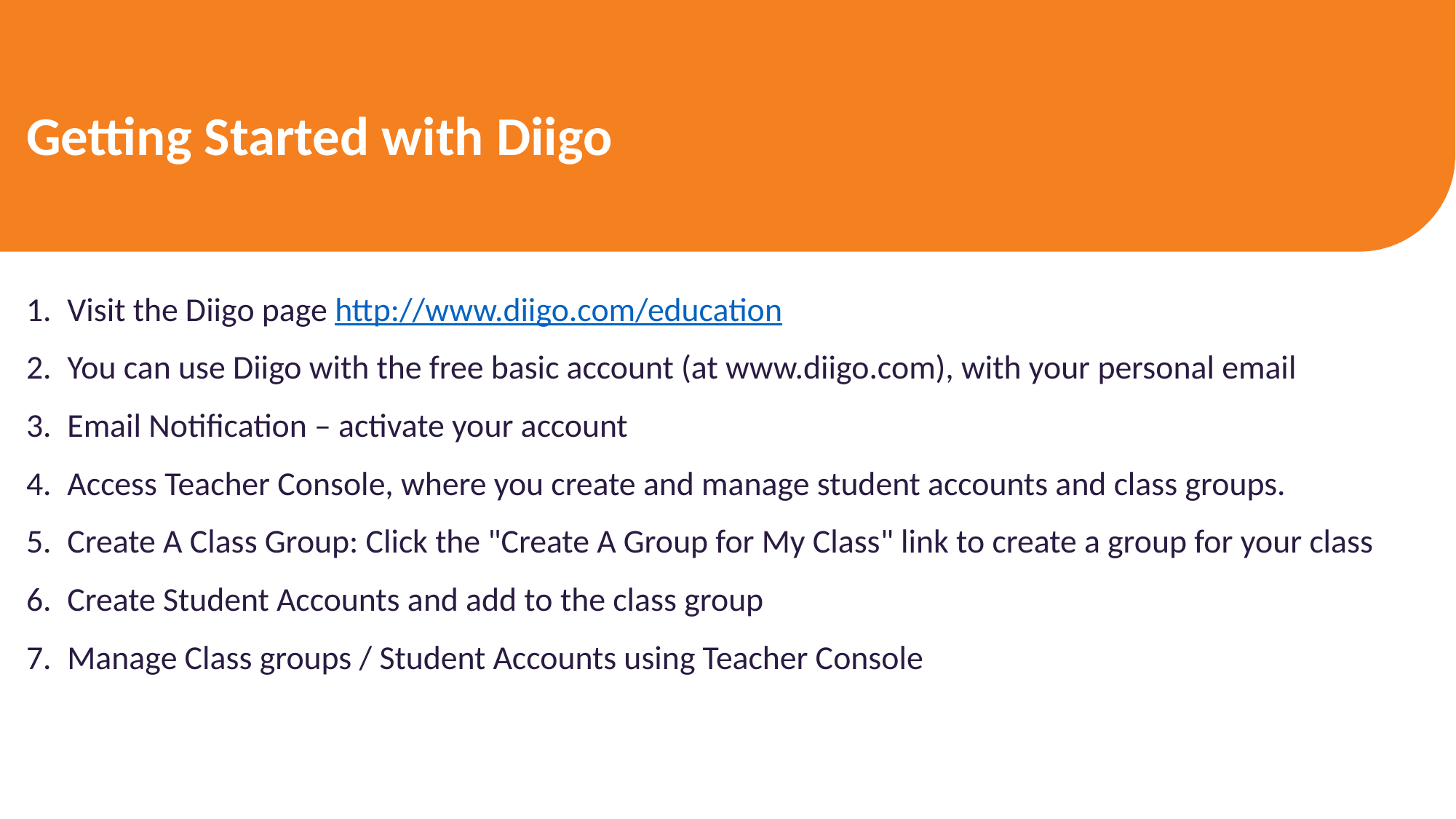

Getting Started with Diigo

Visit the Diigo page http://www.diigo.com/education
You can use Diigo with the free basic account (at www.diigo.com), with your personal email
Email Notification – activate your account
Access Teacher Console, where you create and manage student accounts and class groups.
Create A Class Group: Click the "Create A Group for My Class" link to create a group for your class
Create Student Accounts and add to the class group
Manage Class groups / Student Accounts using Teacher Console